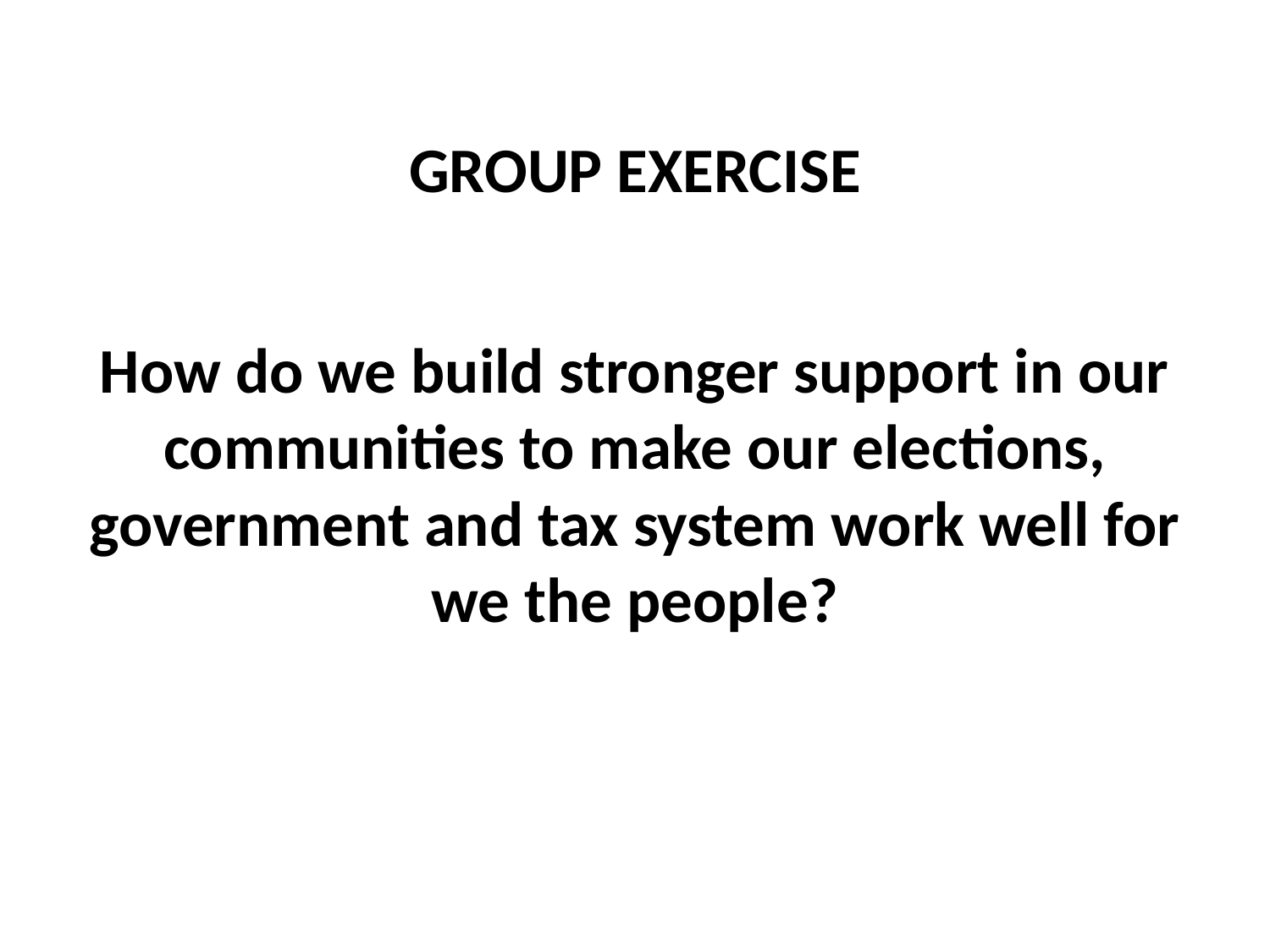

# GROUP EXERCISE

How do we build stronger support in our communities to make our elections, government and tax system work well for we the people?